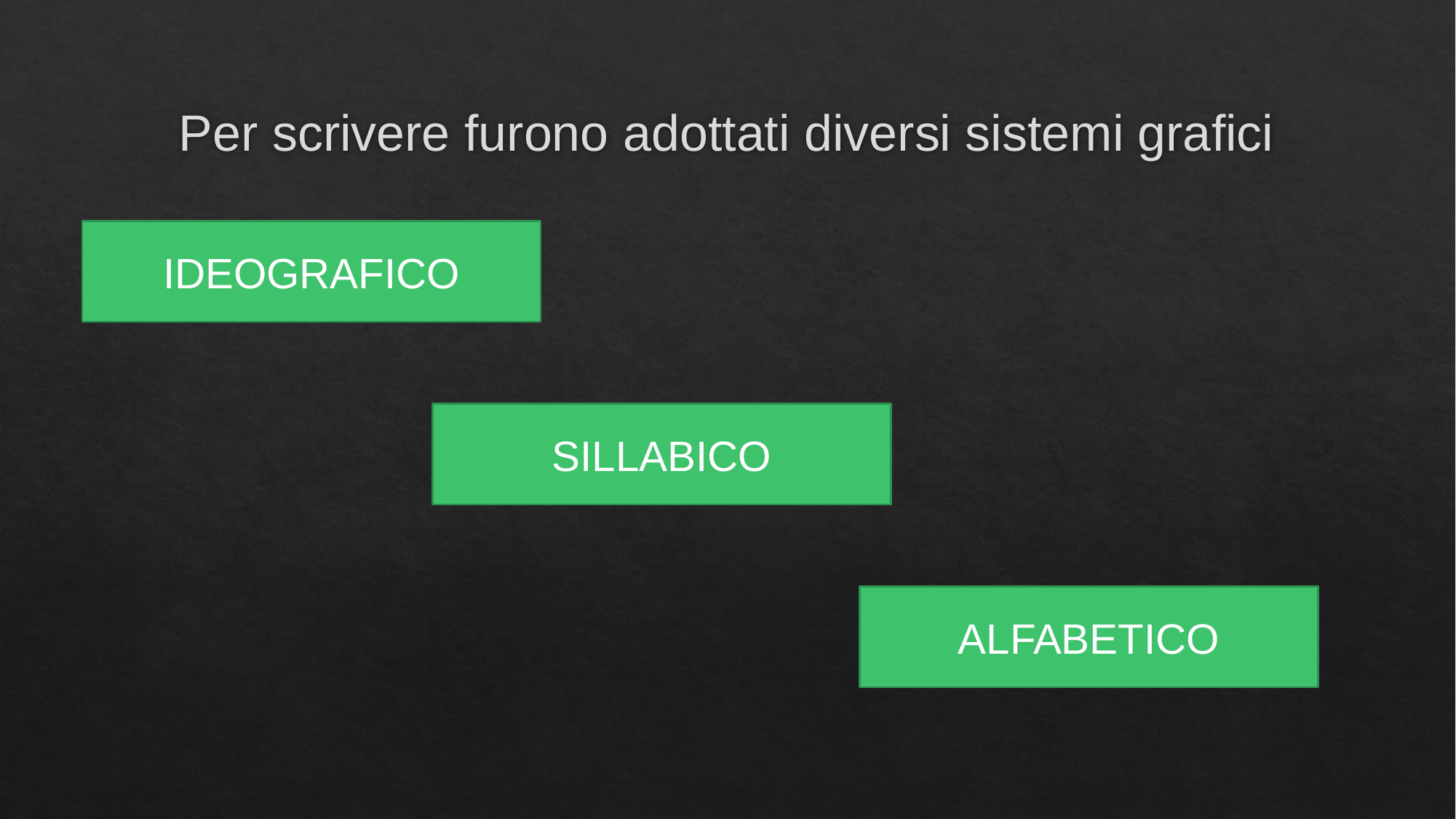

# Per scrivere furono adottati diversi sistemi grafici
IDEOGRAFICO
SILLABICO
ALFABETICO